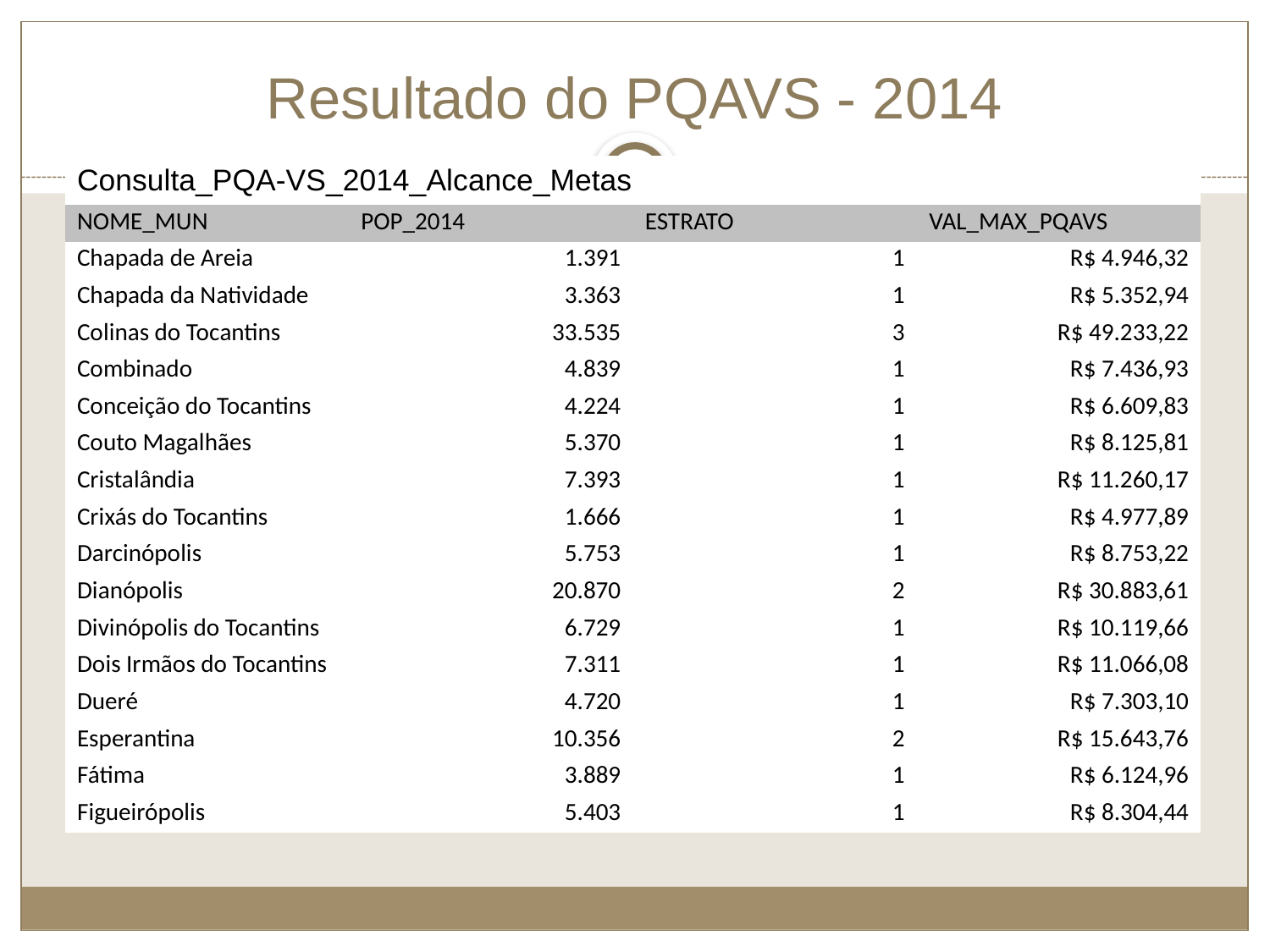

# Resultado do PQAVS - 2014
| Consulta\_PQA-VS\_2014\_Alcance\_Metas |  |  |  |
| --- | --- | --- | --- |
| NOME\_MUN | POP\_2014 | ESTRATO | VAL\_MAX\_PQAVS |
| Chapada de Areia | 1.391 | 1 | R$ 4.946,32 |
| Chapada da Natividade | 3.363 | 1 | R$ 5.352,94 |
| Colinas do Tocantins | 33.535 | 3 | R$ 49.233,22 |
| Combinado | 4.839 | 1 | R$ 7.436,93 |
| Conceição do Tocantins | 4.224 | 1 | R$ 6.609,83 |
| Couto Magalhães | 5.370 | 1 | R$ 8.125,81 |
| Cristalândia | 7.393 | 1 | R$ 11.260,17 |
| Crixás do Tocantins | 1.666 | 1 | R$ 4.977,89 |
| Darcinópolis | 5.753 | 1 | R$ 8.753,22 |
| Dianópolis | 20.870 | 2 | R$ 30.883,61 |
| Divinópolis do Tocantins | 6.729 | 1 | R$ 10.119,66 |
| Dois Irmãos do Tocantins | 7.311 | 1 | R$ 11.066,08 |
| Dueré | 4.720 | 1 | R$ 7.303,10 |
| Esperantina | 10.356 | 2 | R$ 15.643,76 |
| Fátima | 3.889 | 1 | R$ 6.124,96 |
| Figueirópolis | 5.403 | 1 | R$ 8.304,44 |